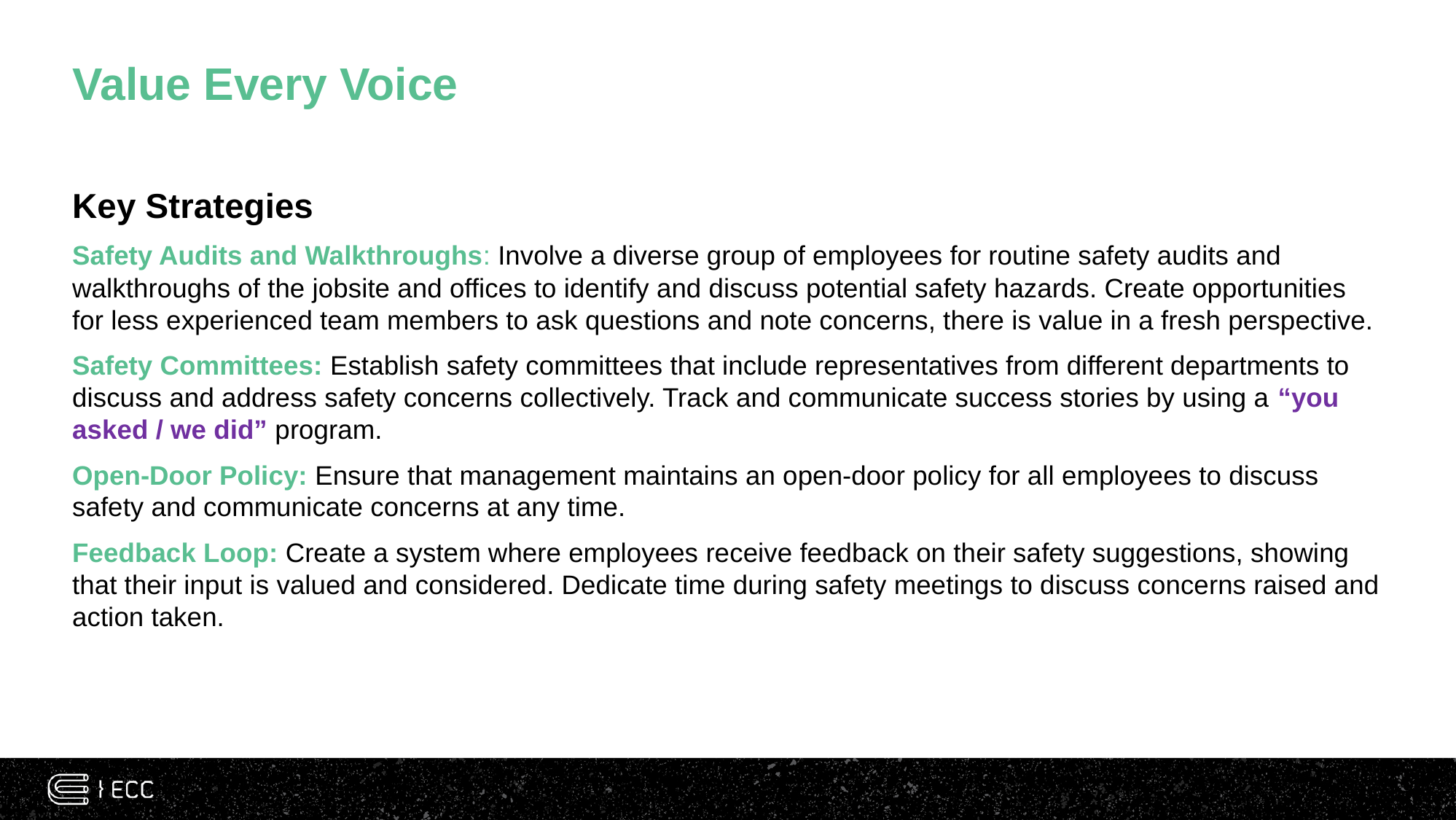

# Value Every Voice
Key Strategies
Safety Audits and Walkthroughs: Involve a diverse group of employees for routine safety audits and walkthroughs of the jobsite and offices to identify and discuss potential safety hazards. Create opportunities for less experienced team members to ask questions and note concerns, there is value in a fresh perspective.
Safety Committees: Establish safety committees that include representatives from different departments to discuss and address safety concerns collectively. Track and communicate success stories by using a “you asked / we did” program.
Open-Door Policy: Ensure that management maintains an open-door policy for all employees to discuss safety and communicate concerns at any time.
Feedback Loop: Create a system where employees receive feedback on their safety suggestions, showing that their input is valued and considered. Dedicate time during safety meetings to discuss concerns raised and action taken.